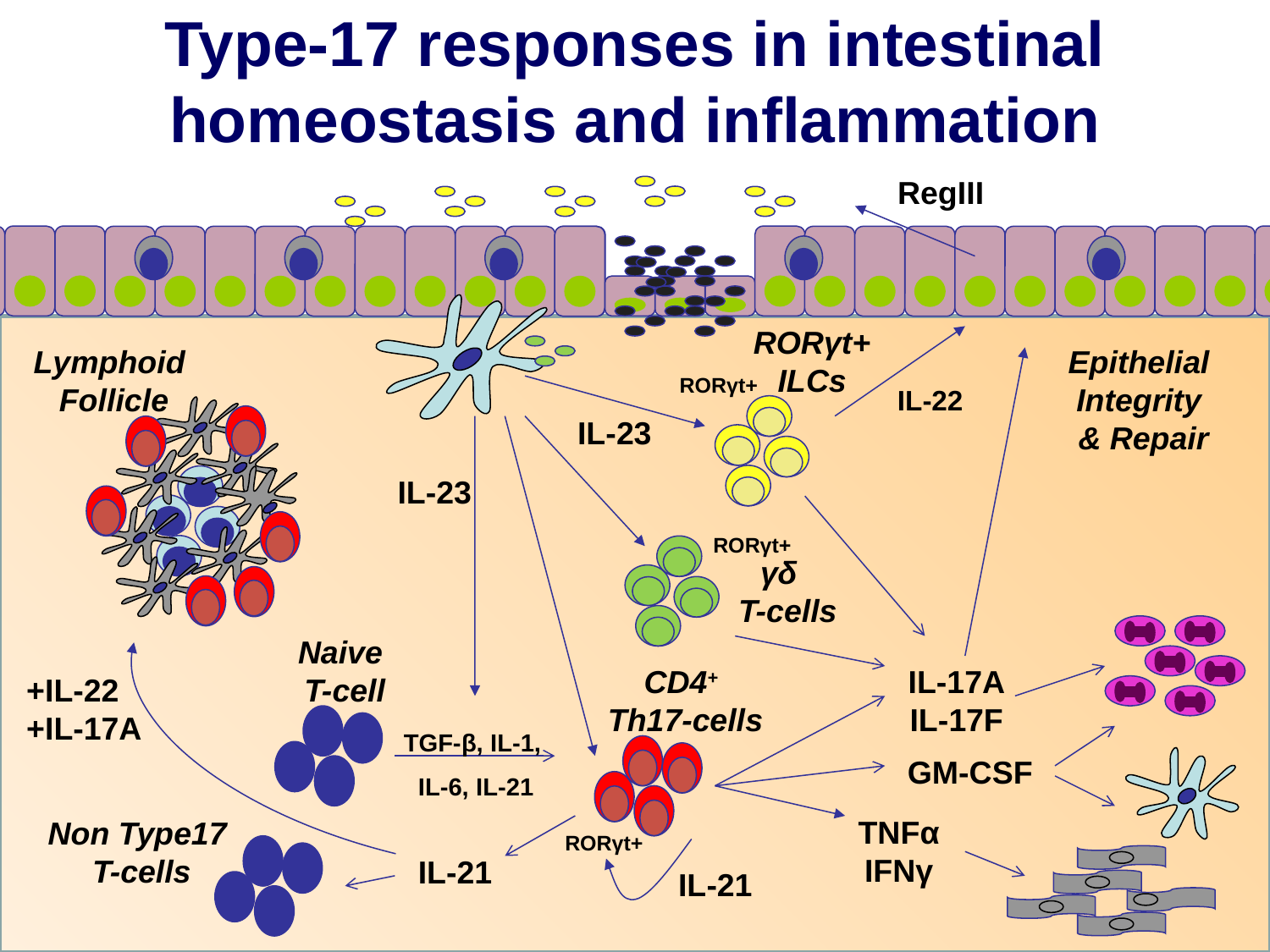

Type-17 responses in intestinal homeostasis and inflammation
RegIII

RORγt+
ILCs

Lymphoid
Follicle

Epithelial
Integrity
& Repair

RORγt+
IL-22

IL-23

IL-23

RORγt+

γδ
T-cells

Naive
T-cell
CD4+
Th17-cells
IL-17A
IL-17F
+IL-22
+IL-17A

TGF-β, IL-1,
IL-6, IL-21

GM-CSF

TNFα
IFNγ
Non Type17
T-cells
RORγt+

IL-21

IL-21